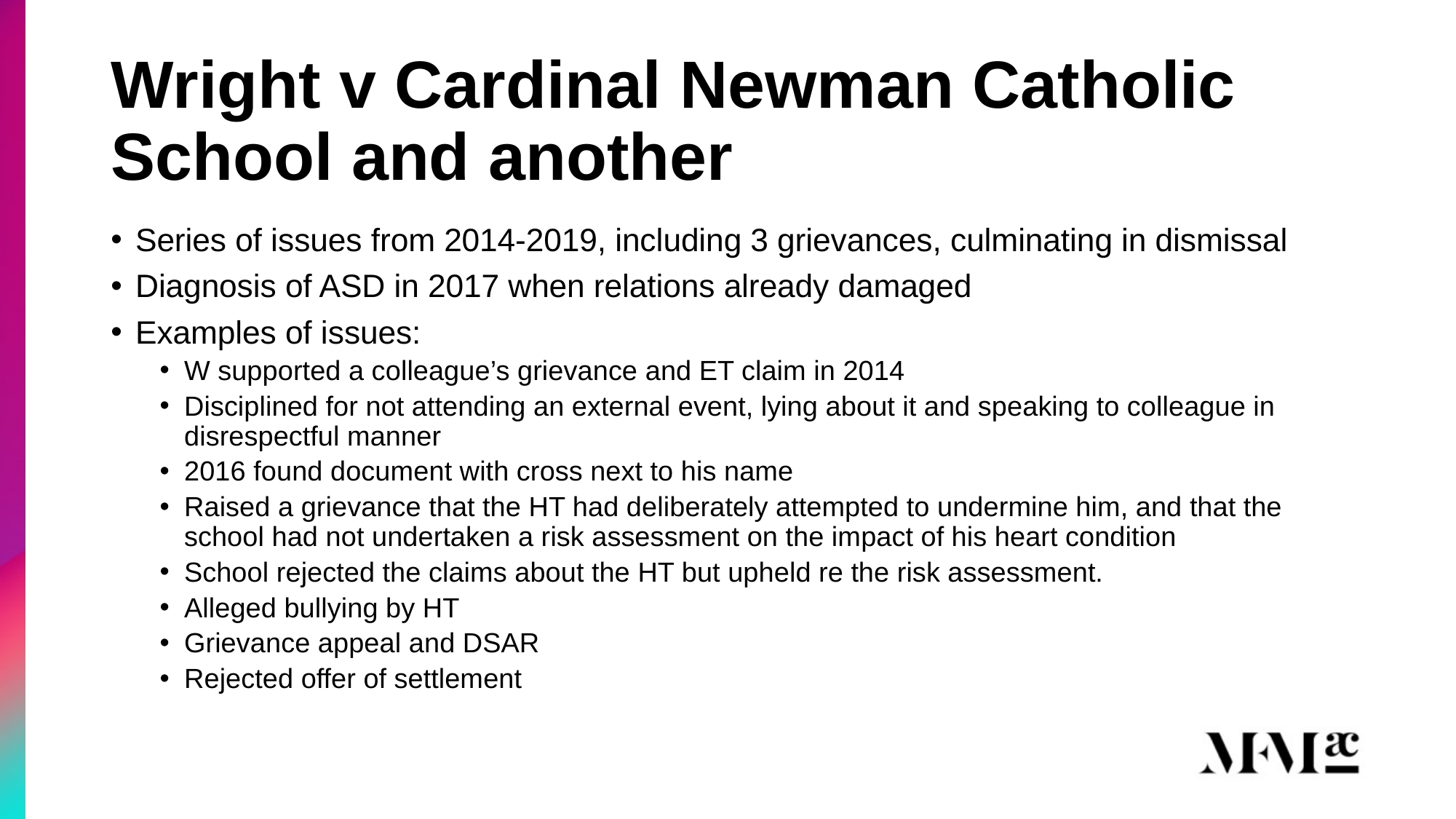

# Wright v Cardinal Newman Catholic School and another
Series of issues from 2014-2019, including 3 grievances, culminating in dismissal
Diagnosis of ASD in 2017 when relations already damaged
Examples of issues:
W supported a colleague’s grievance and ET claim in 2014
Disciplined for not attending an external event, lying about it and speaking to colleague in disrespectful manner
2016 found document with cross next to his name
Raised a grievance that the HT had deliberately attempted to undermine him, and that the school had not undertaken a risk assessment on the impact of his heart condition
School rejected the claims about the HT but upheld re the risk assessment.
Alleged bullying by HT
Grievance appeal and DSAR
Rejected offer of settlement